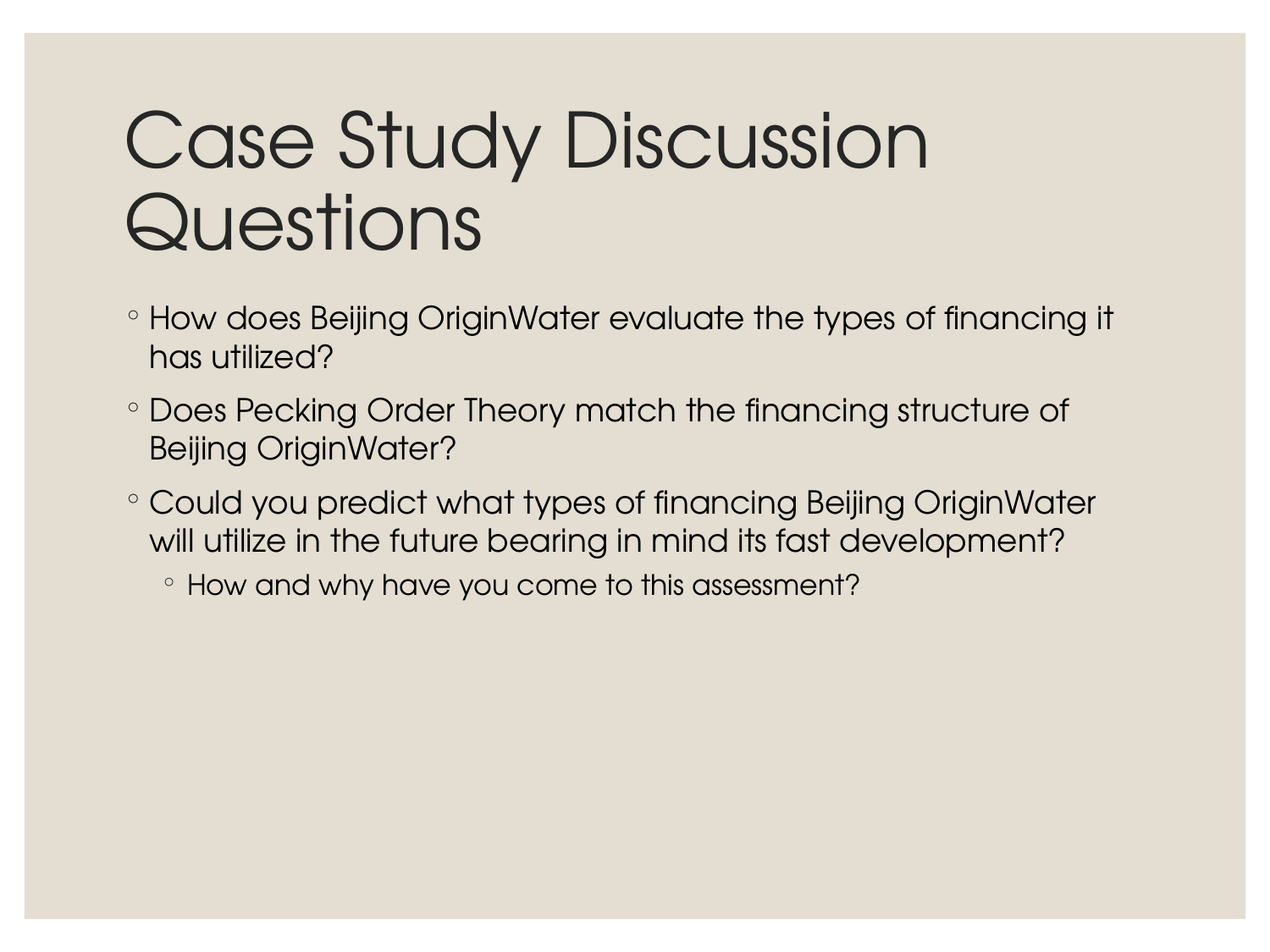

# Case Study Discussion Questions
How does Beijing OriginWater evaluate the types of financing it has utilized?
Does Pecking Order Theory match the financing structure of Beijing OriginWater?
Could you predict what types of financing Beijing OriginWater will utilize in the future bearing in mind its fast development?
How and why have you come to this assessment?